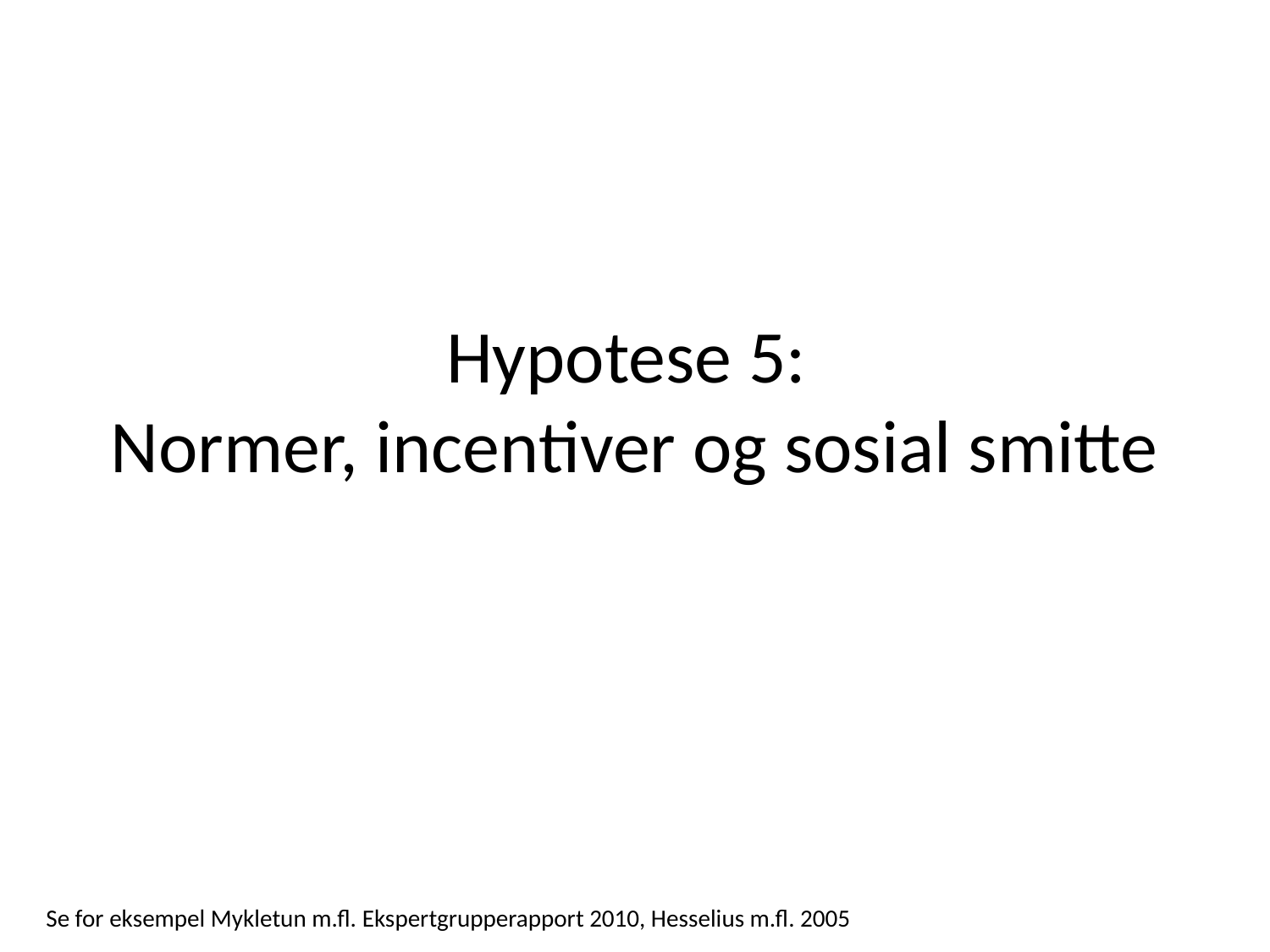

# Hypotese 5: Normer, incentiver og sosial smitte
Se for eksempel Mykletun m.fl. Ekspertgrupperapport 2010, Hesselius m.fl. 2005